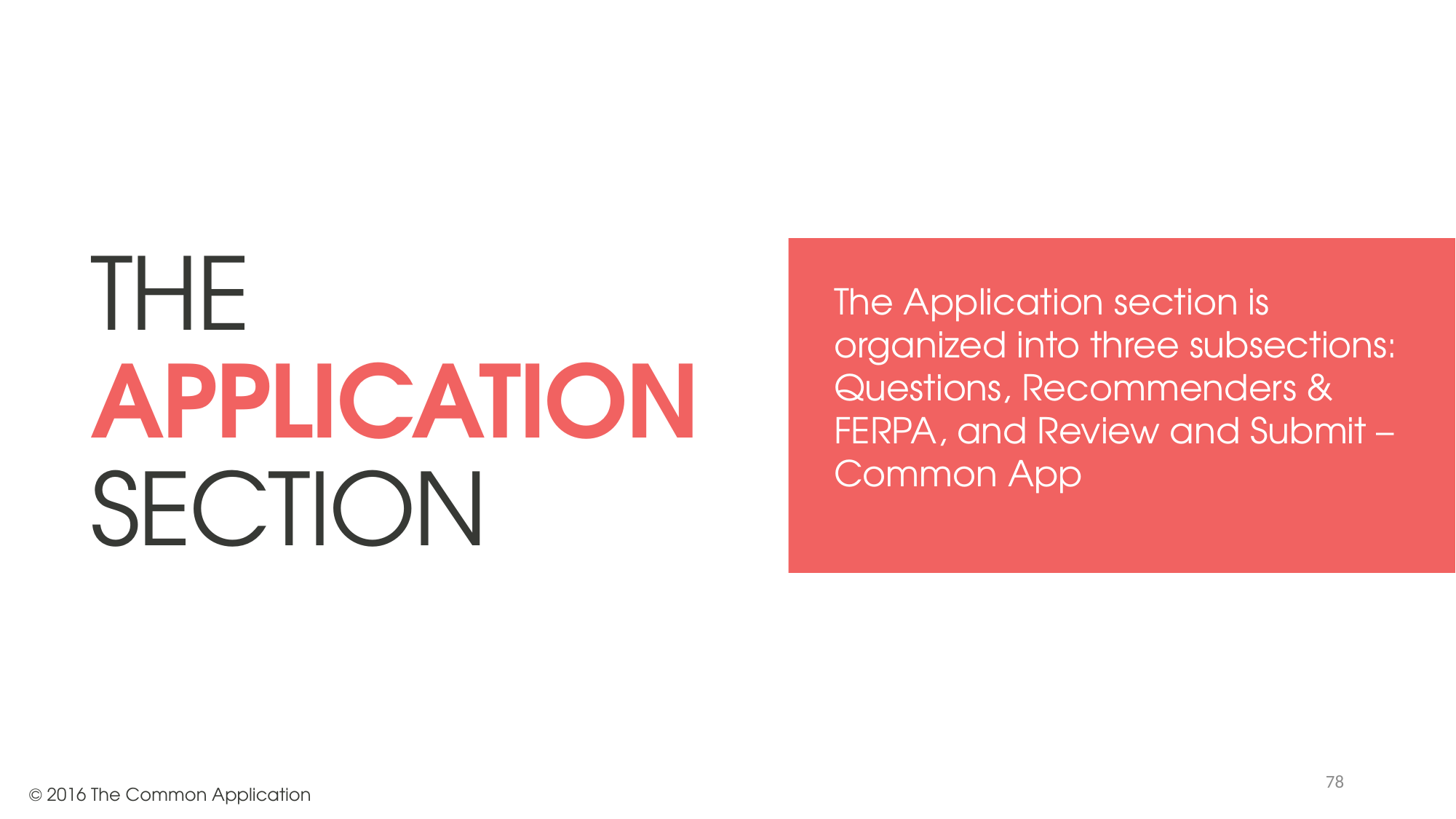

# THE APPLICATION SECTION

The Application section is organized into three subsections: Questions, Recommenders & FERPA, and Review and Submit – Common App
78
© 2016 The Common Application